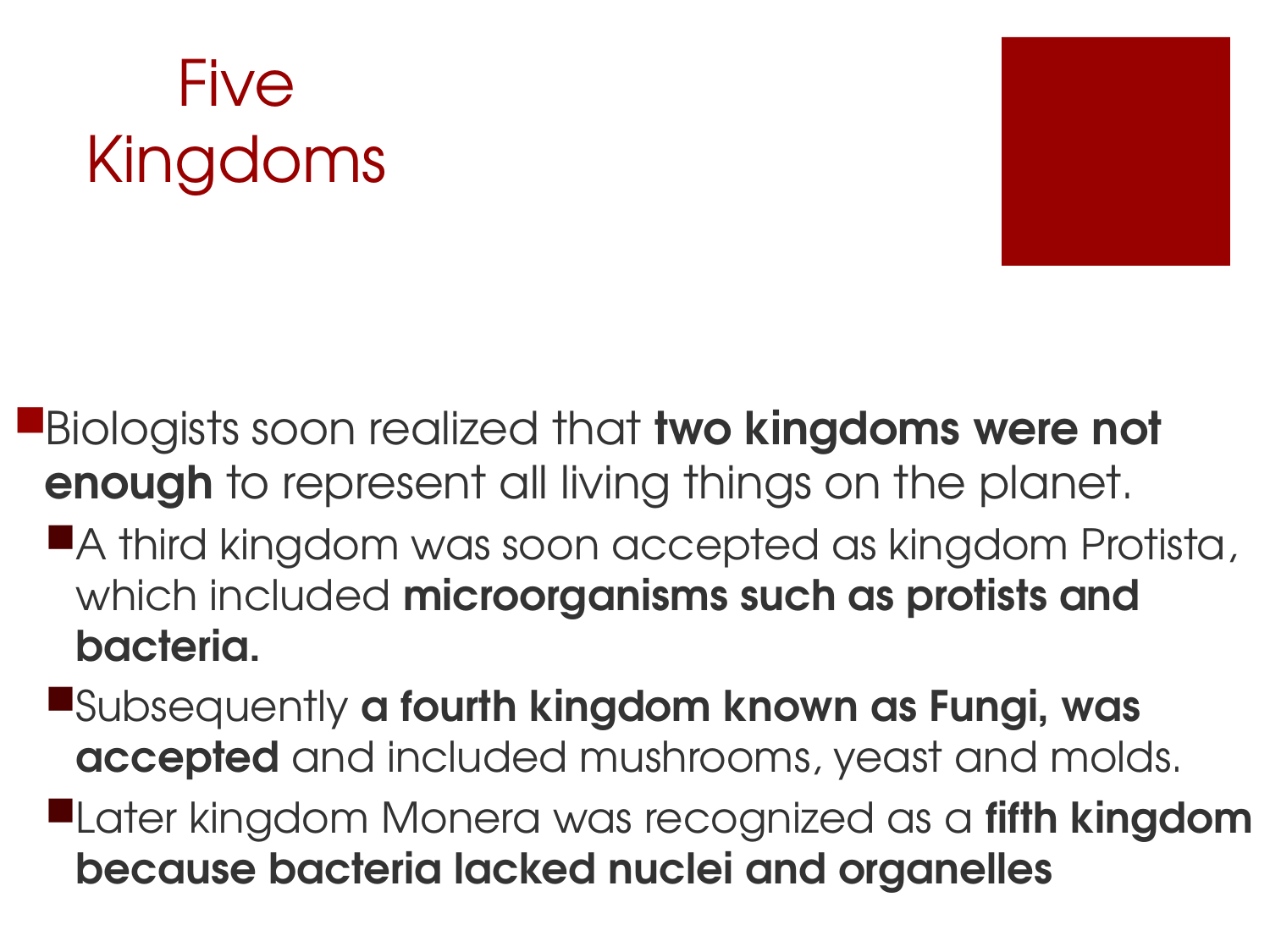

# Five Kingdoms
Biologists soon realized that two kingdoms were not enough to represent all living things on the planet.
A third kingdom was soon accepted as kingdom Protista, which included microorganisms such as protists and bacteria.
Subsequently a fourth kingdom known as Fungi, was accepted and included mushrooms, yeast and molds.
Later kingdom Monera was recognized as a fifth kingdom because bacteria lacked nuclei and organelles